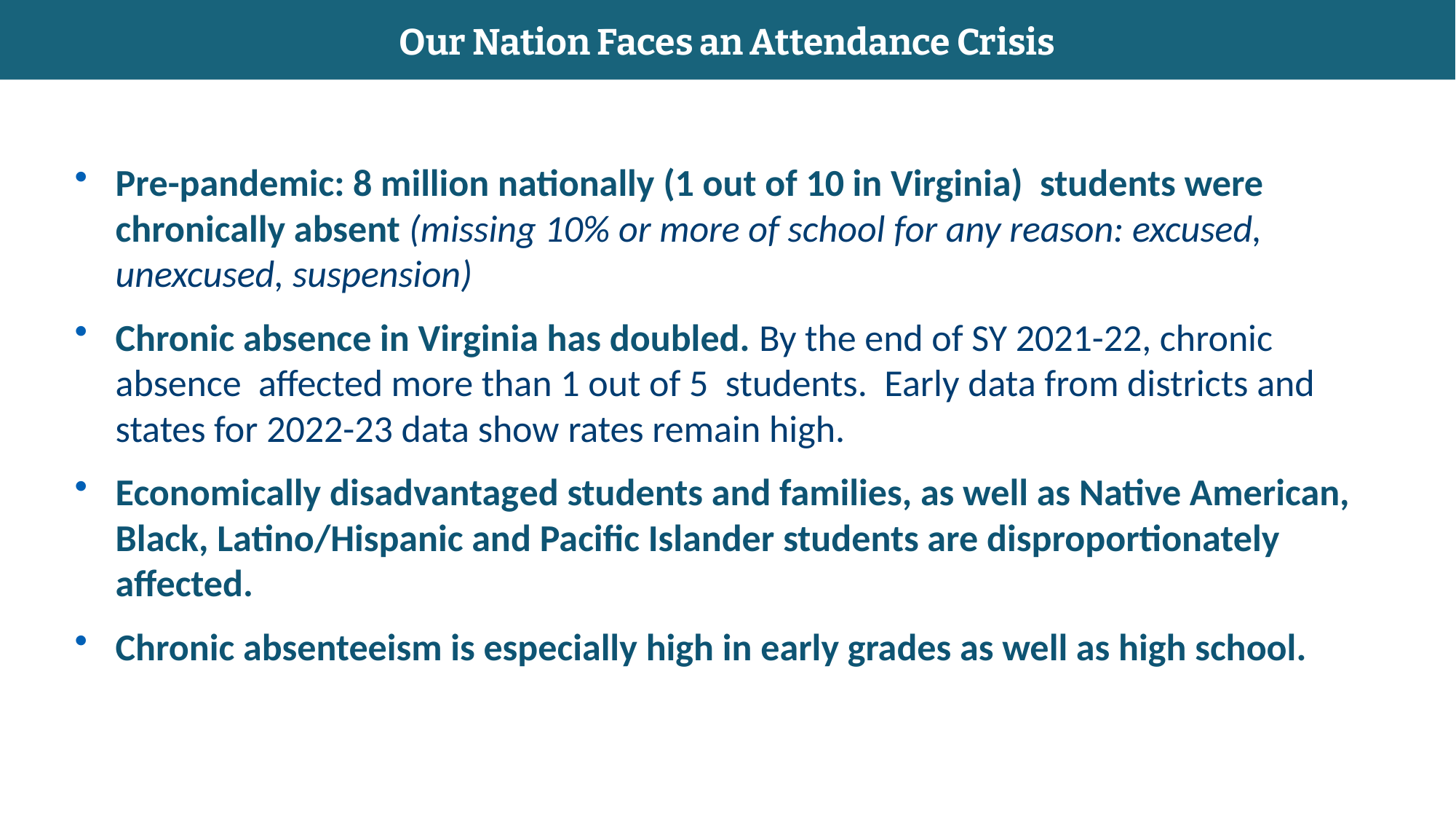

Our Nation Faces an Attendance Crisis
Pre-pandemic: 8 million nationally (1 out of 10 in Virginia)  students were chronically absent (missing 10% or more of school for any reason: excused, unexcused, suspension)
Chronic absence in Virginia has doubled. By the end of SY 2021-22, chronic absence  affected more than 1 out of 5  students.  Early data from districts and states for 2022-23 data show rates remain high.
Economically disadvantaged students and families, as well as Native American, Black, Latino/Hispanic and Pacific Islander students are disproportionately affected.
Chronic absenteeism is especially high in early grades as well as high school.